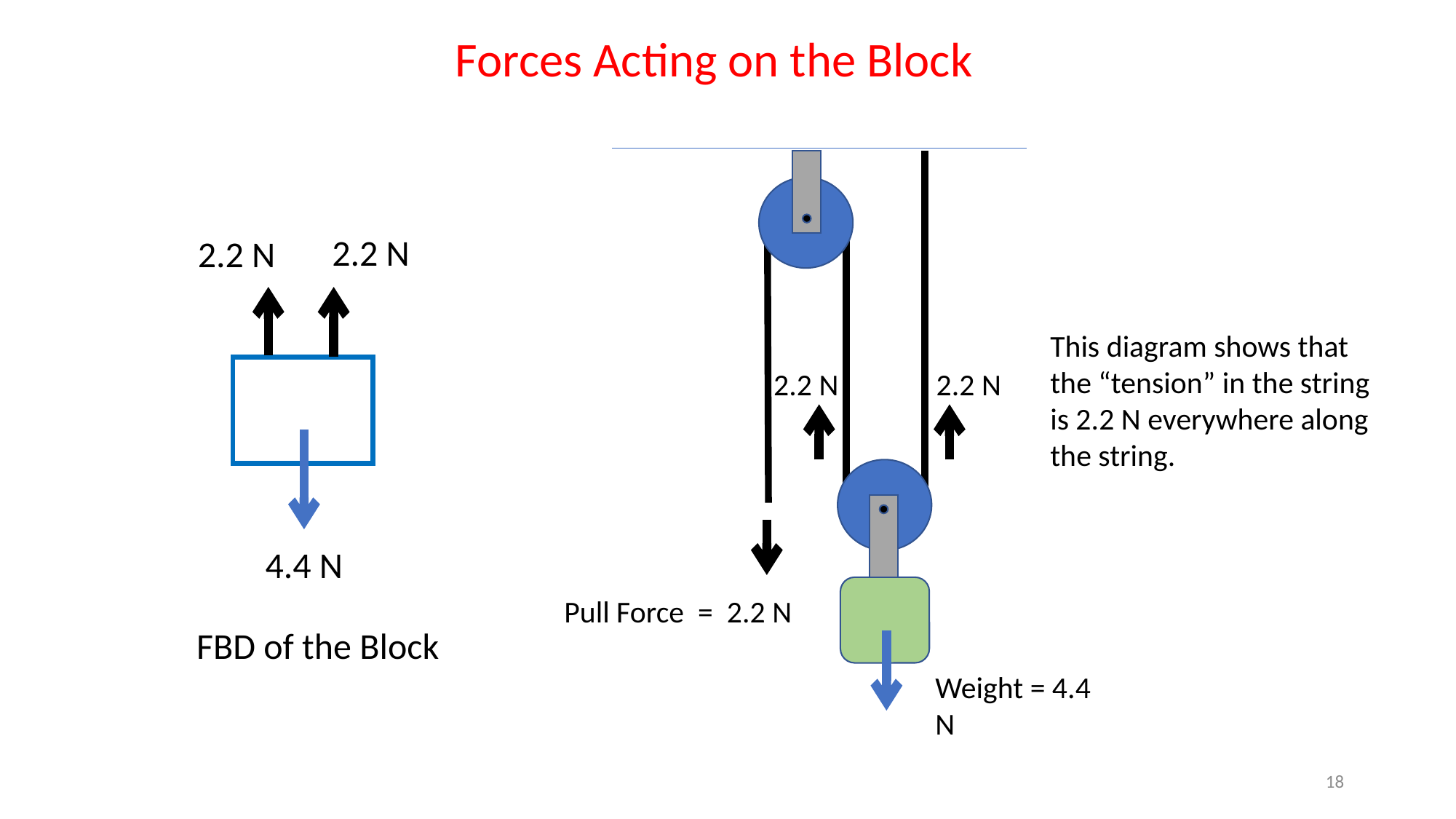

Forces Acting on the Block

2.2 N
2.2 N

Pull Force  =  2.2 N
Weight = 4.4 N
2.2 N
2.2 N

4.4 N
This diagram shows that the “tension” in the string is 2.2 N everywhere along the string.
FBD of the Block
18